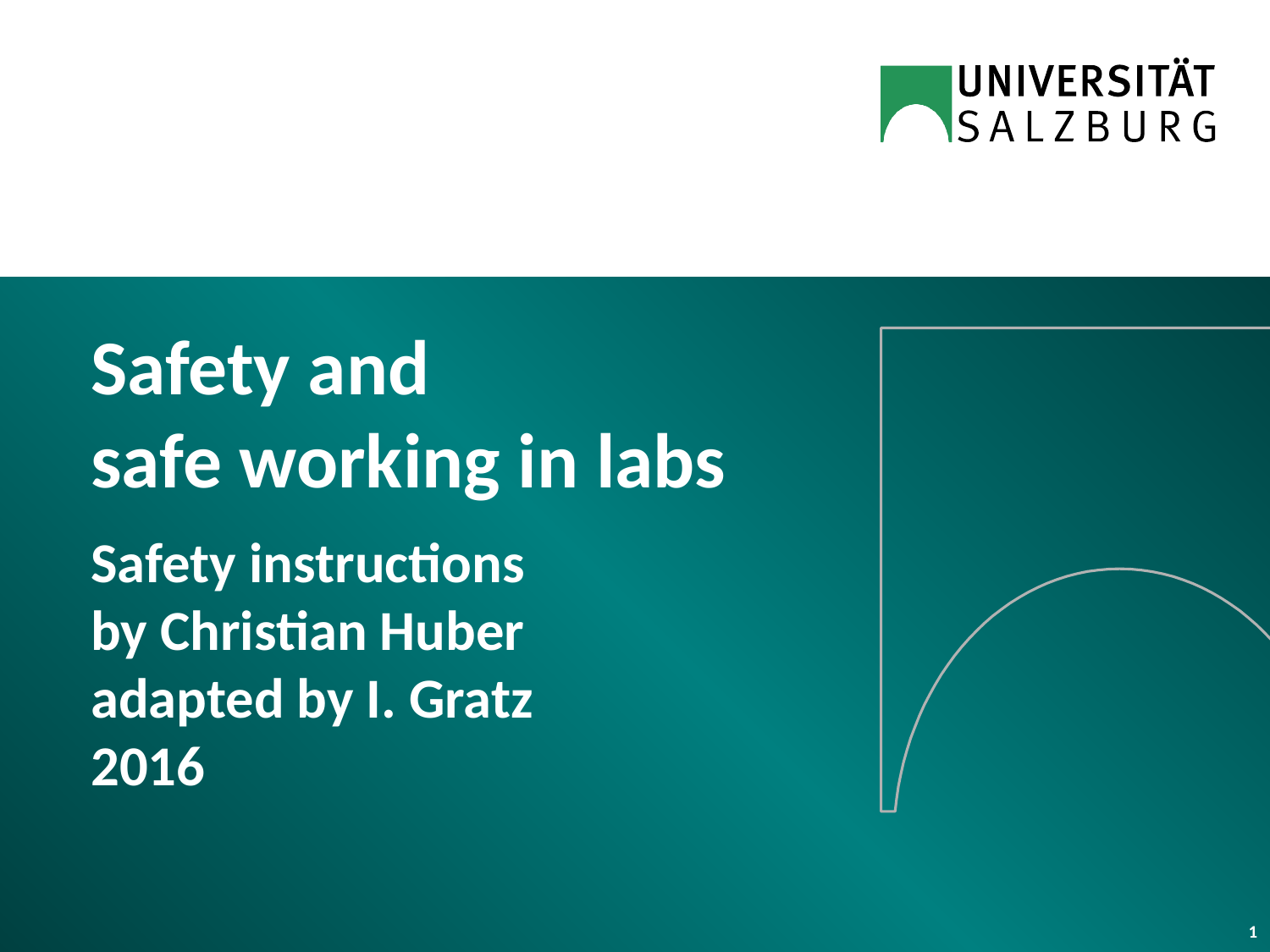

Safety and
safe working in labs
Safety instructions
by Christian Huber
adapted by I. Gratz
2016
1